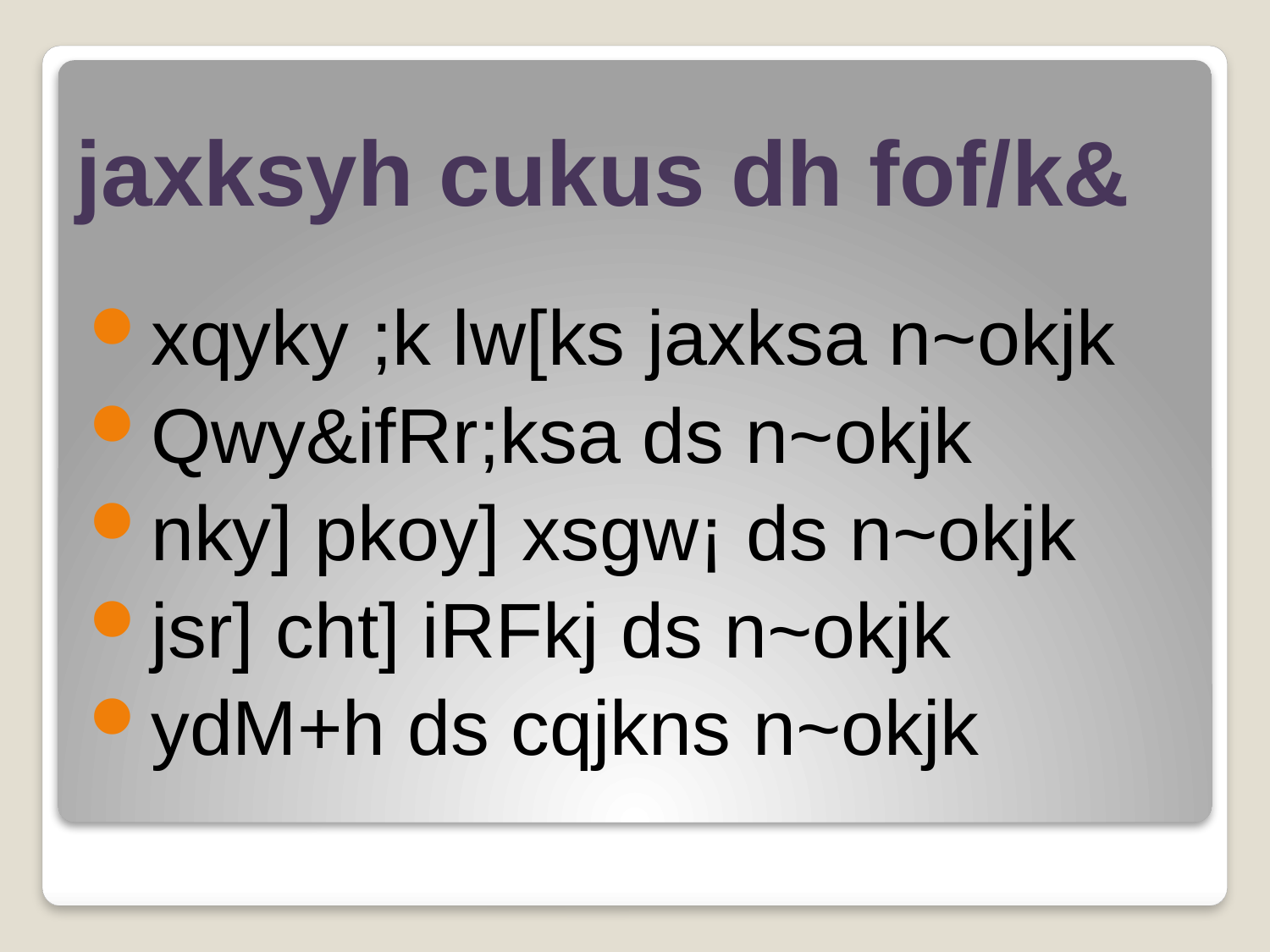

# jaxksyh cukus dh fof/k&
xqyky ;k lw[ks jaxksa n~okjk
Qwy&ifRr;ksa ds n~okjk
nky] pkoy] xsgw¡ ds n~okjk
jsr] cht] iRFkj ds n~okjk
ydM+h ds cqjkns n~okjk